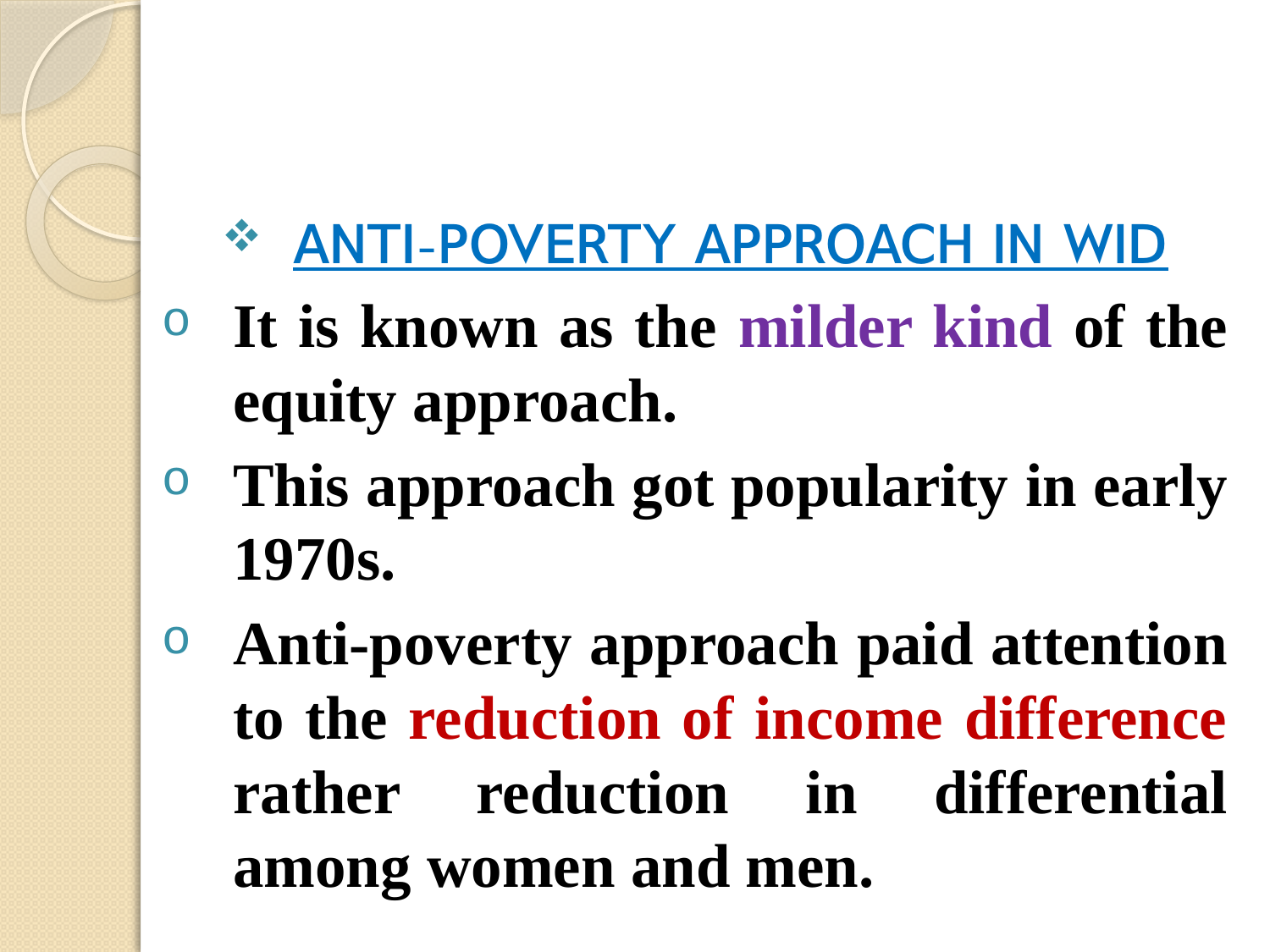

#
ANTI-POVERTY APPROACH IN WID
It is known as the milder kind of the equity approach.
This approach got popularity in early 1970s.
Anti-poverty approach paid attention to the reduction of income difference rather reduction in differential among women and men.